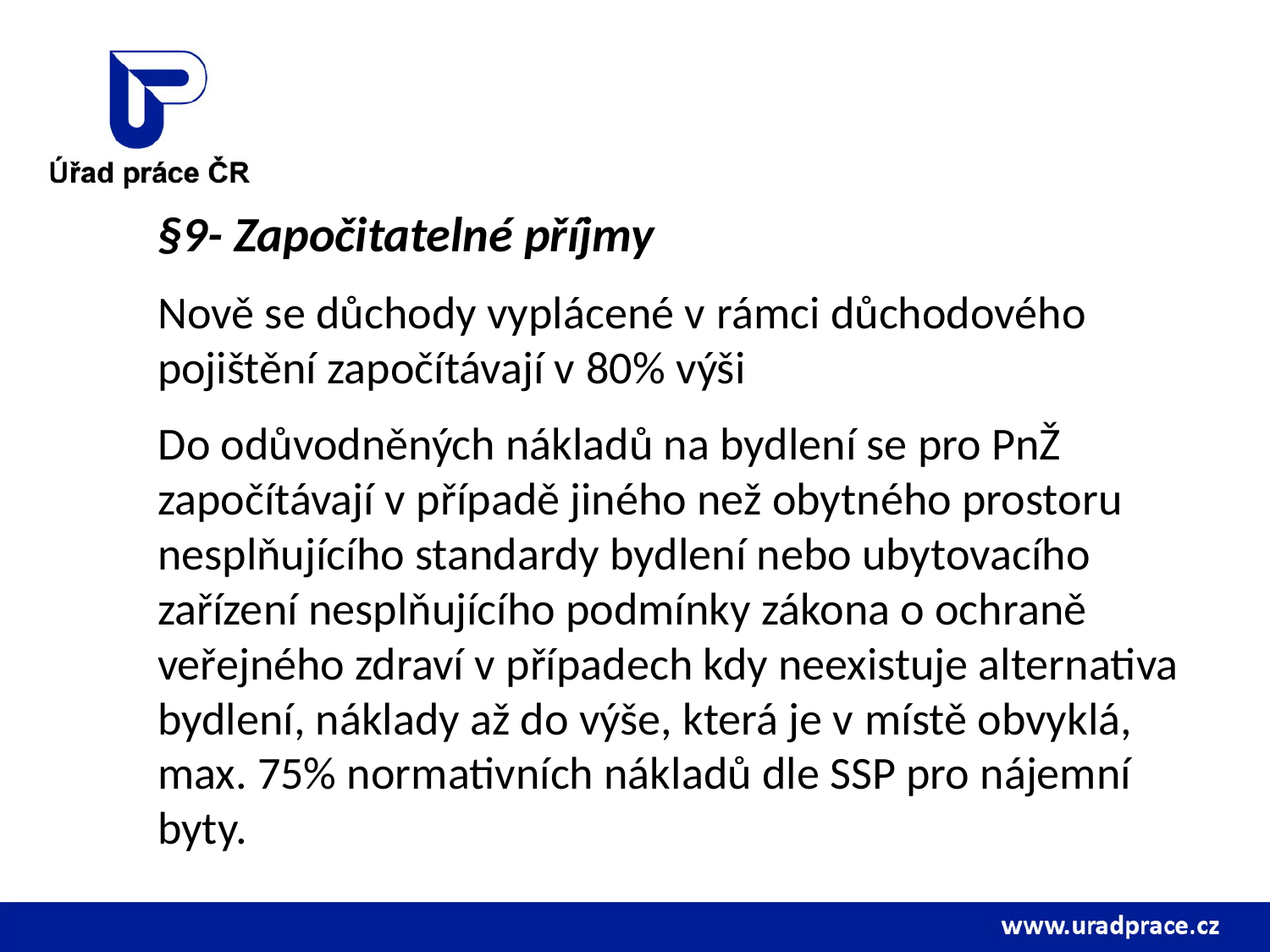

§9- Započitatelné příjmy
Nově se důchody vyplácené v rámci důchodového pojištění započítávají v 80% výši
Do odůvodněných nákladů na bydlení se pro PnŽ započítávají v případě jiného než obytného prostoru nesplňujícího standardy bydlení nebo ubytovacího zařízení nesplňujícího podmínky zákona o ochraně veřejného zdraví v případech kdy neexistuje alternativa bydlení, náklady až do výše, která je v místě obvyklá, max. 75% normativních nákladů dle SSP pro nájemní byty.